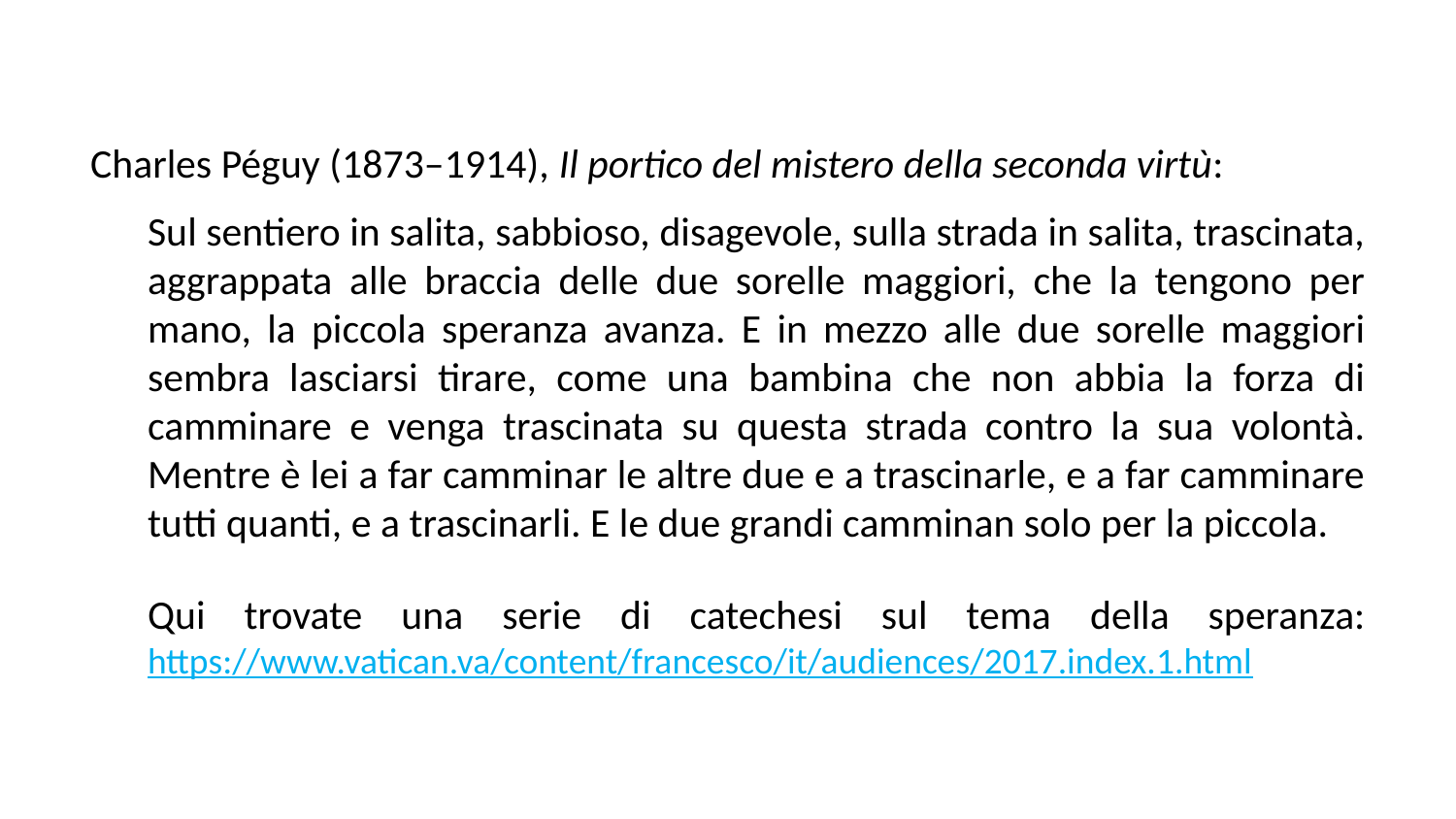

Charles Péguy (1873–1914), Il portico del mistero della seconda virtù:

Sul sentiero in salita, sabbioso, disagevole, sulla strada in salita, trascinata, aggrappata alle braccia delle due sorelle maggiori, che la tengono per mano, la piccola speranza avanza. E in mezzo alle due sorelle maggiori sembra lasciarsi tirare, come una bambina che non abbia la forza di camminare e venga trascinata su questa strada contro la sua volontà. Mentre è lei a far camminar le altre due e a trascinarle, e a far camminare tutti quanti, e a trascinarli. E le due grandi camminan solo per la piccola.

Qui trovate una serie di catechesi sul tema della speranza: https://www.vatican.va/content/francesco/it/audiences/2017.index.1.html